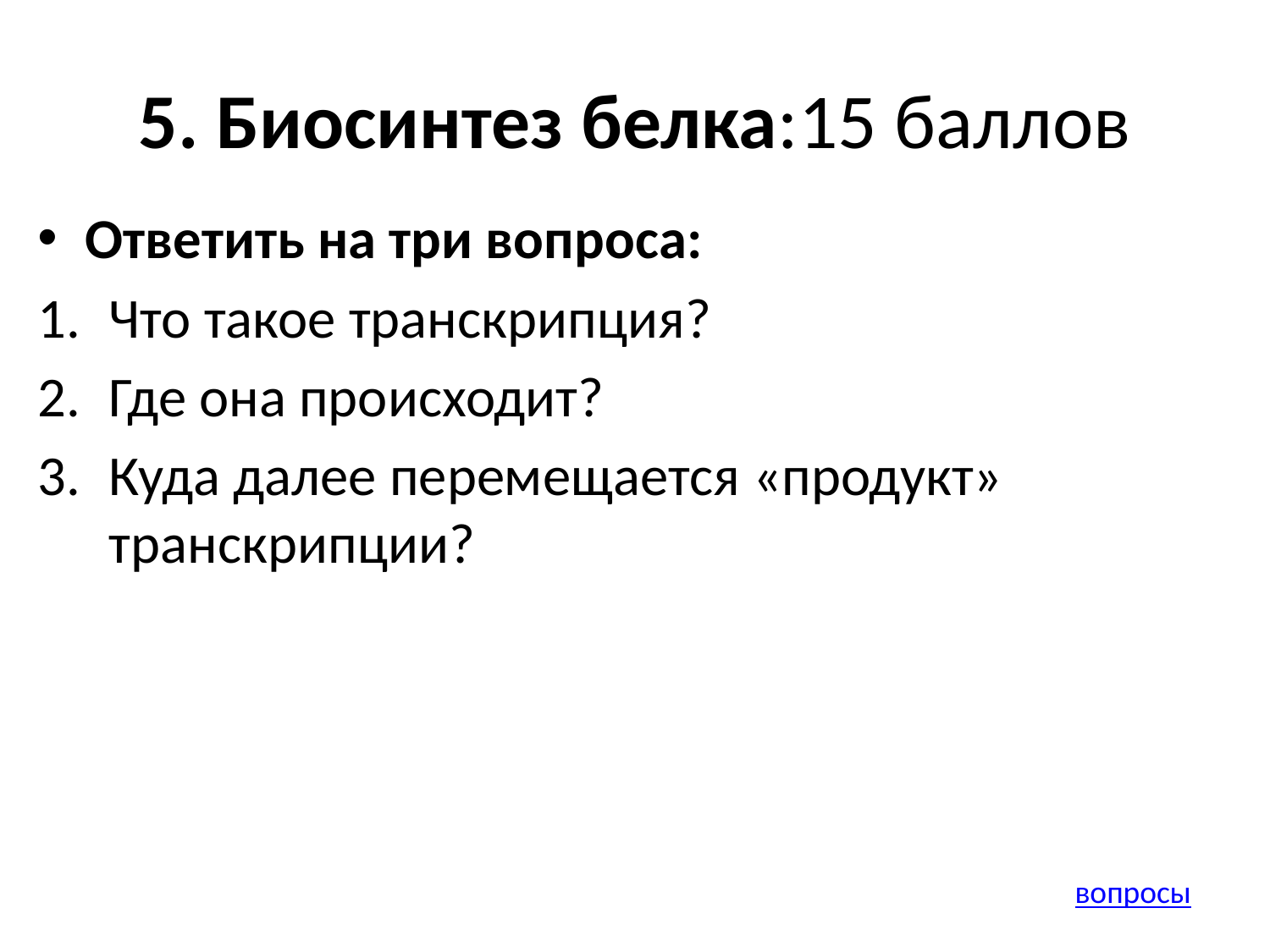

# 5. Биосинтез белка:15 баллов
Ответить на три вопроса:
Что такое транскрипция?
Где она происходит?
Куда далее перемещается «продукт» транскрипции?
вопросы